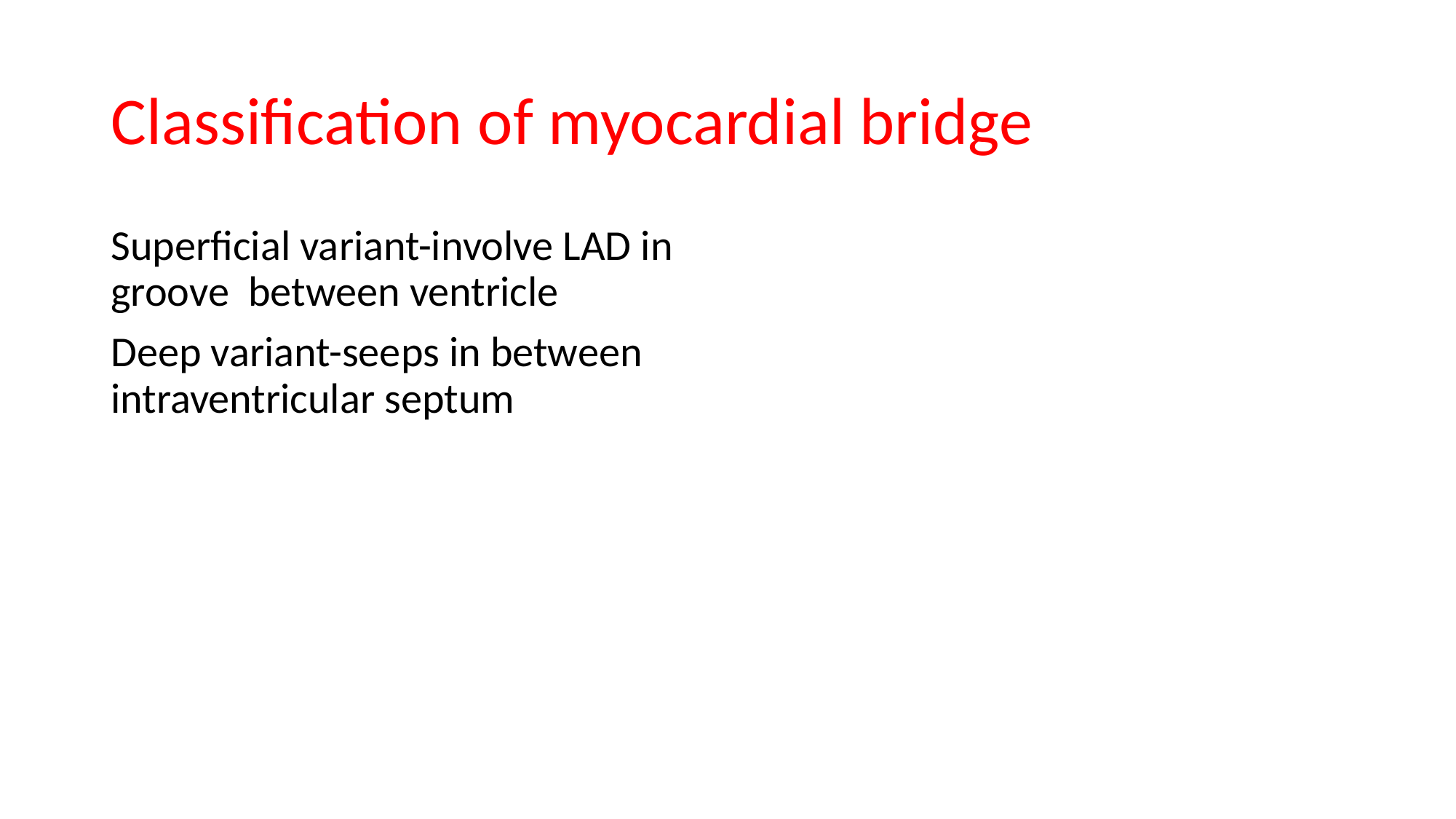

# Classification of myocardial bridge
Superficial variant-involve LAD in groove  between ventricle
Deep variant-seeps in between intraventricular septum